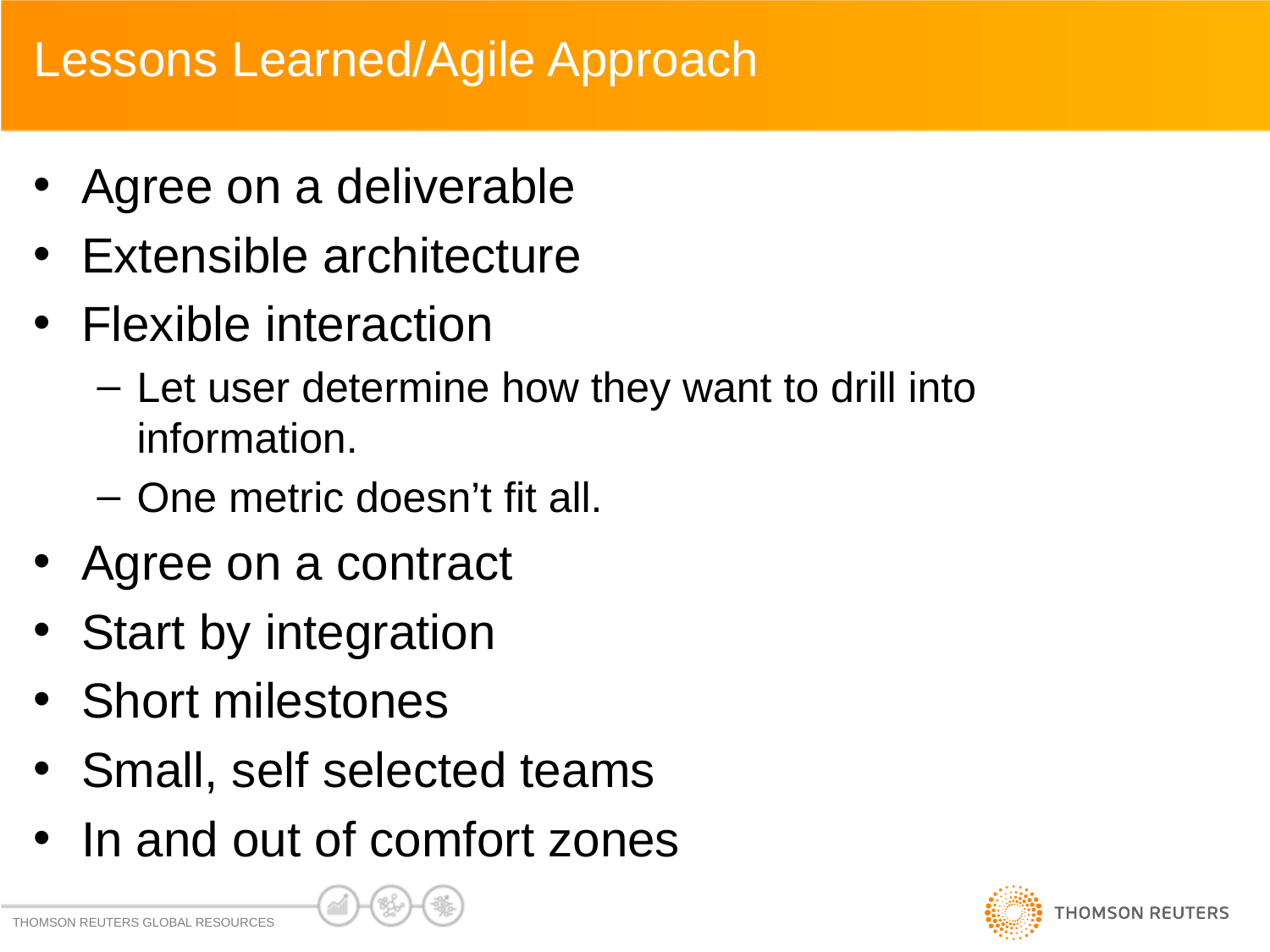

Lessons Learned/Agile Approach
Agree on a deliverable
Extensible architecture
Flexible interaction
Let user determine how they want to drill into information.
One metric doesn’t fit all.
Agree on a contract
Start by integration
Short milestones
Small, self selected teams
In and out of comfort zones